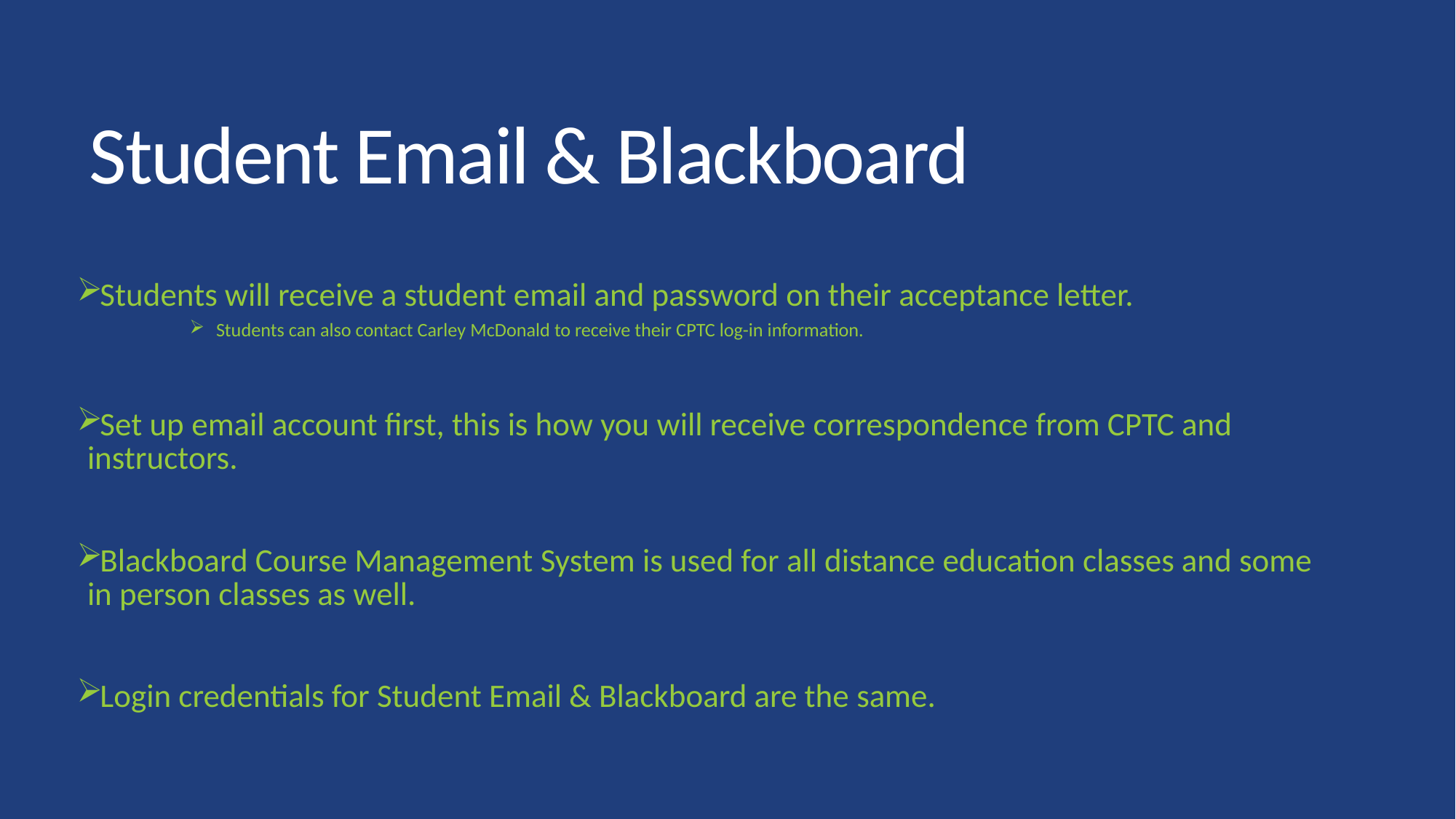

# Student Email & Blackboard
Students will receive a student email and password on their acceptance letter.
Students can also contact Carley McDonald to receive their CPTC log-in information.

Set up email account first, this is how you will receive correspondence from CPTC and instructors.

Blackboard Course Management System is used for all distance education classes and some in person classes as well.

Login credentials for Student Email & Blackboard are the same.